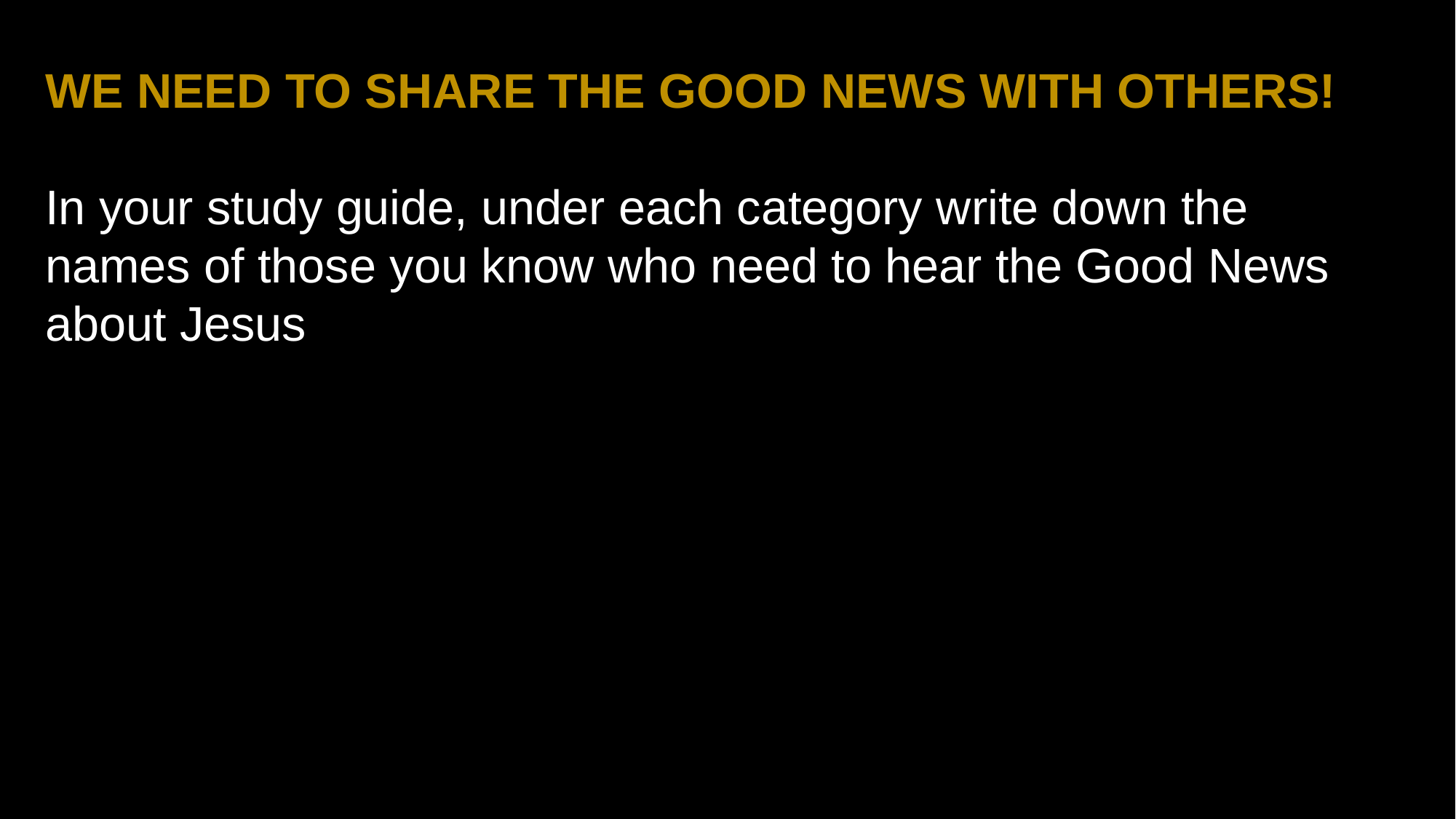

WE NEED TO SHARE THE GOOD NEWS WITH OTHERS!

In your study guide, under each category write down the names of those you know who need to hear the Good News about Jesus